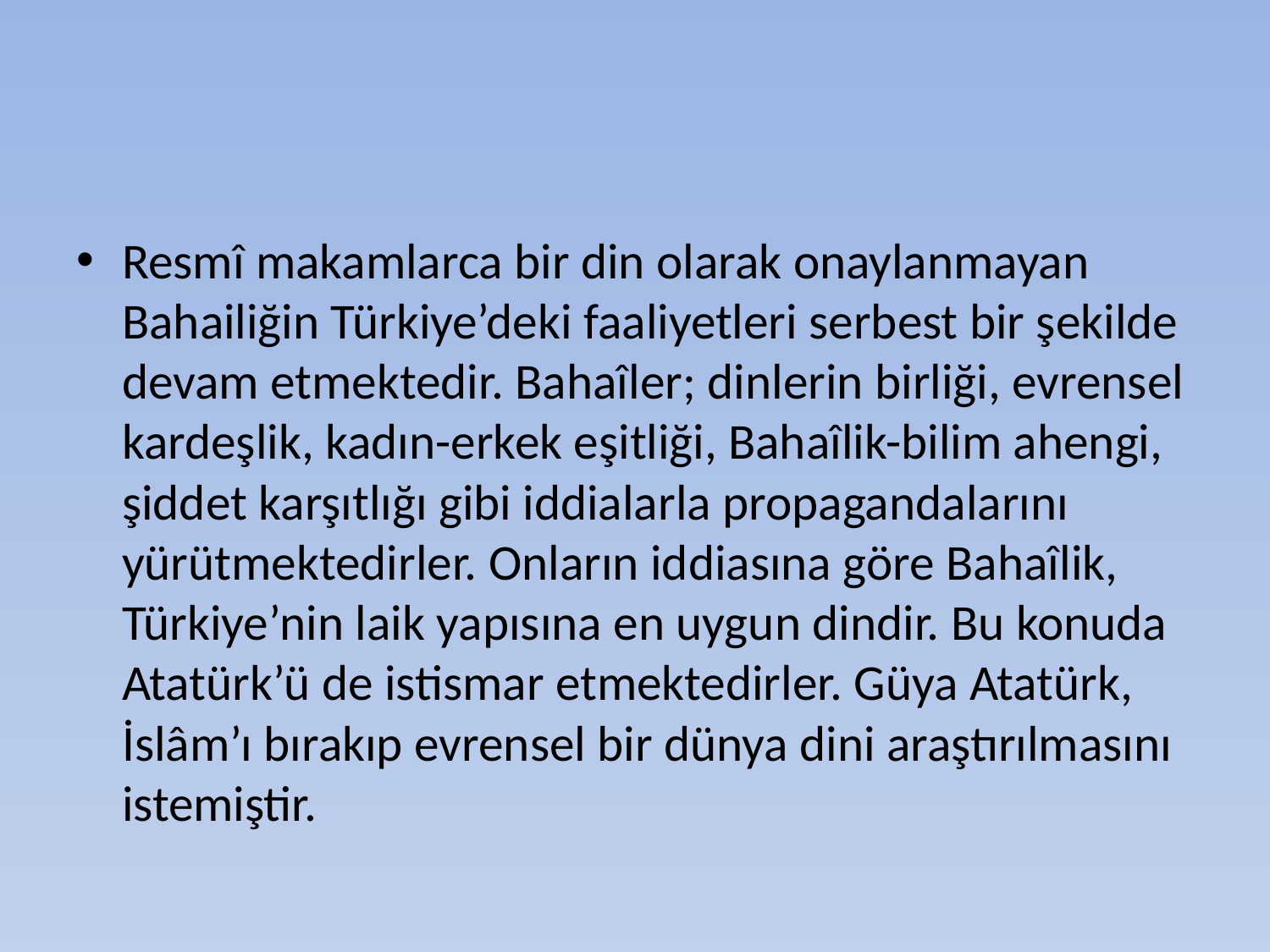

#
Resmî makamlarca bir din olarak onaylanmayan Bahailiğin Türkiye’deki faaliyetleri serbest bir şekilde devam etmektedir. Bahaîler; dinlerin birliği, evrensel kardeşlik, kadın-erkek eşitliği, Bahaîlik-bilim ahengi, şiddet karşıtlığı gibi iddialarla propagandalarını yürütmektedirler. Onların iddiasına göre Bahaîlik, Türkiye’nin laik yapısına en uygun dindir. Bu konuda Atatürk’ü de istismar etmektedirler. Güya Atatürk, İslâm’ı bırakıp evrensel bir dünya dini araştırılmasını istemiştir.